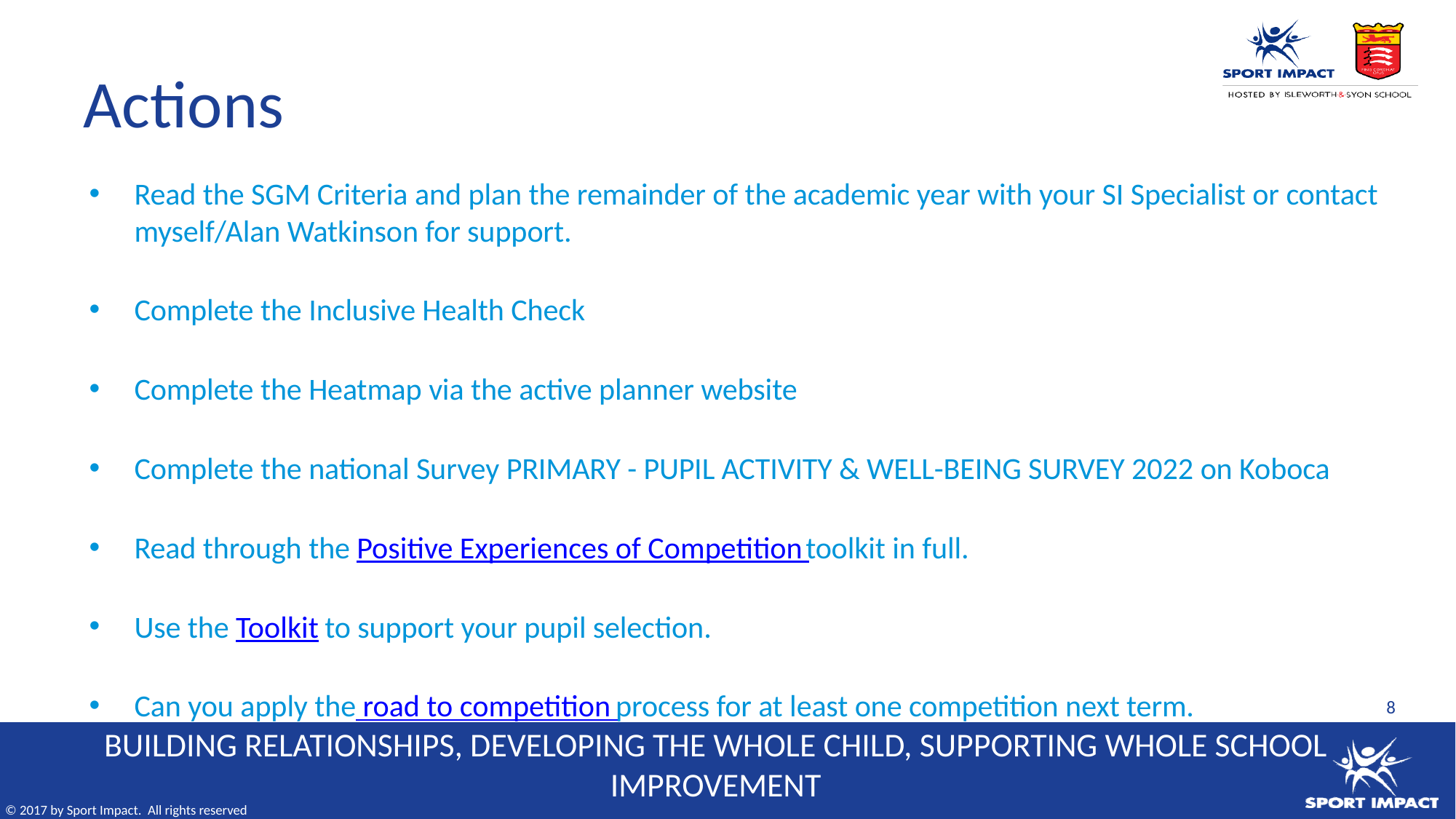

# Actions
Read the SGM Criteria and plan the remainder of the academic year with your SI Specialist or contact myself/Alan Watkinson for support.
Complete the Inclusive Health Check
Complete the Heatmap via the active planner website
Complete the national Survey PRIMARY - PUPIL ACTIVITY & WELL-BEING SURVEY 2022 on Koboca
Read through the Positive Experiences of Competition toolkit in full.
Use the Toolkit to support your pupil selection.
Can you apply the road to competition process for at least one competition next term.